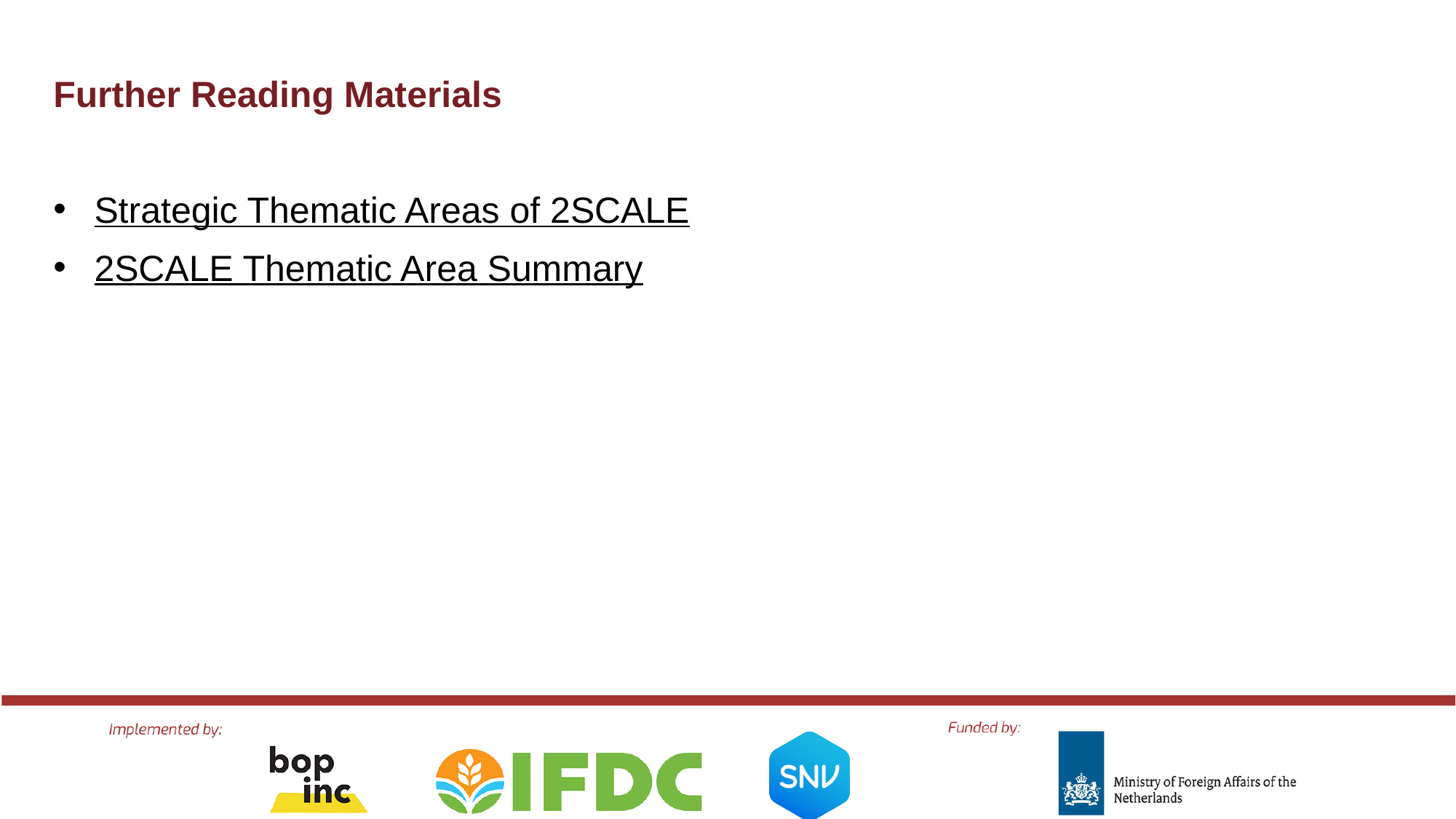

Further Reading Materials

Strategic Thematic Areas of 2SCALE

2SCALE Thematic Area Summary